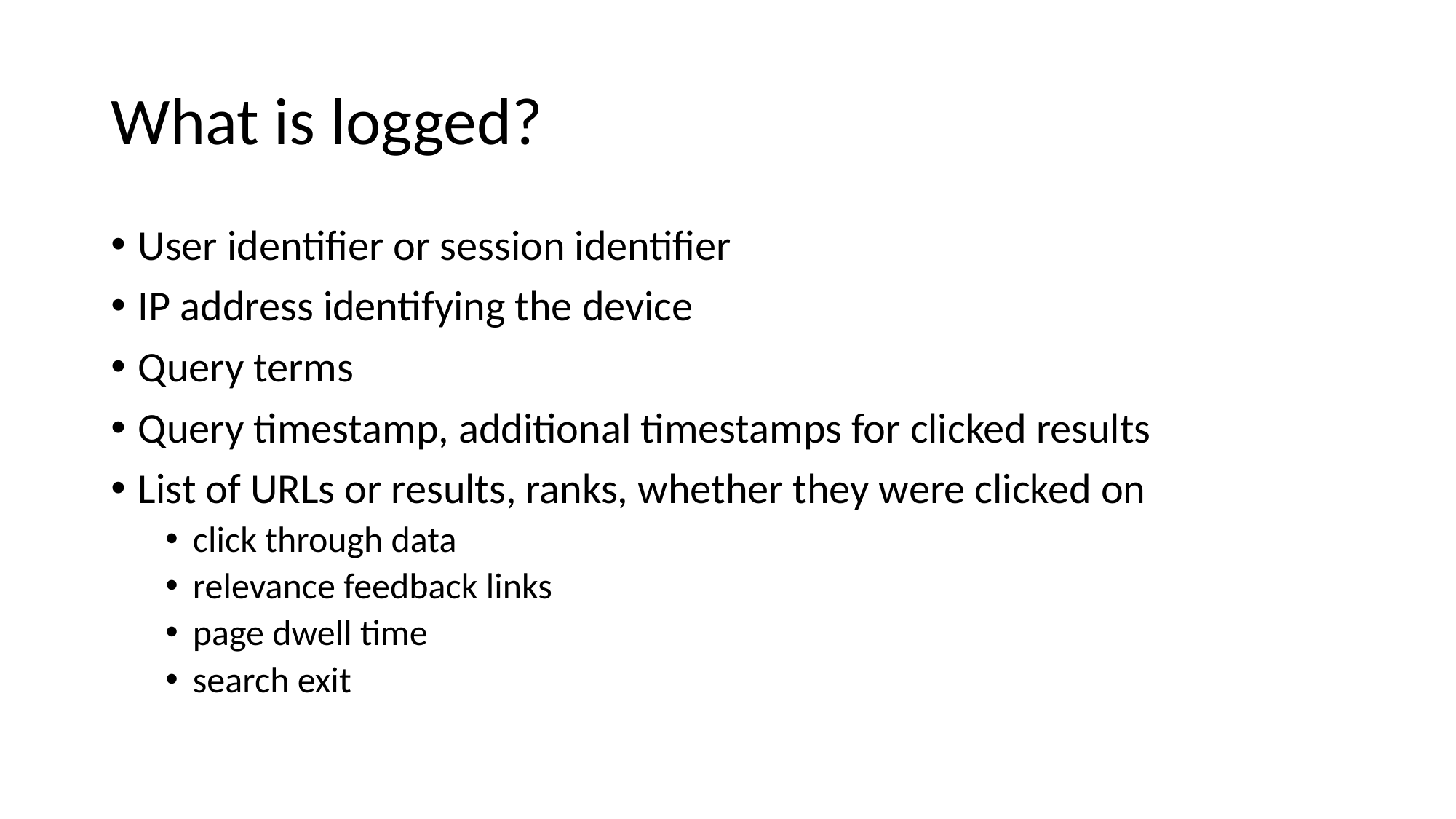

# What is logged?
User identifier or session identifier
IP address identifying the device
Query terms
Query timestamp, additional timestamps for clicked results
List of URLs or results, ranks, whether they were clicked on
click through data
relevance feedback links
page dwell time
search exit